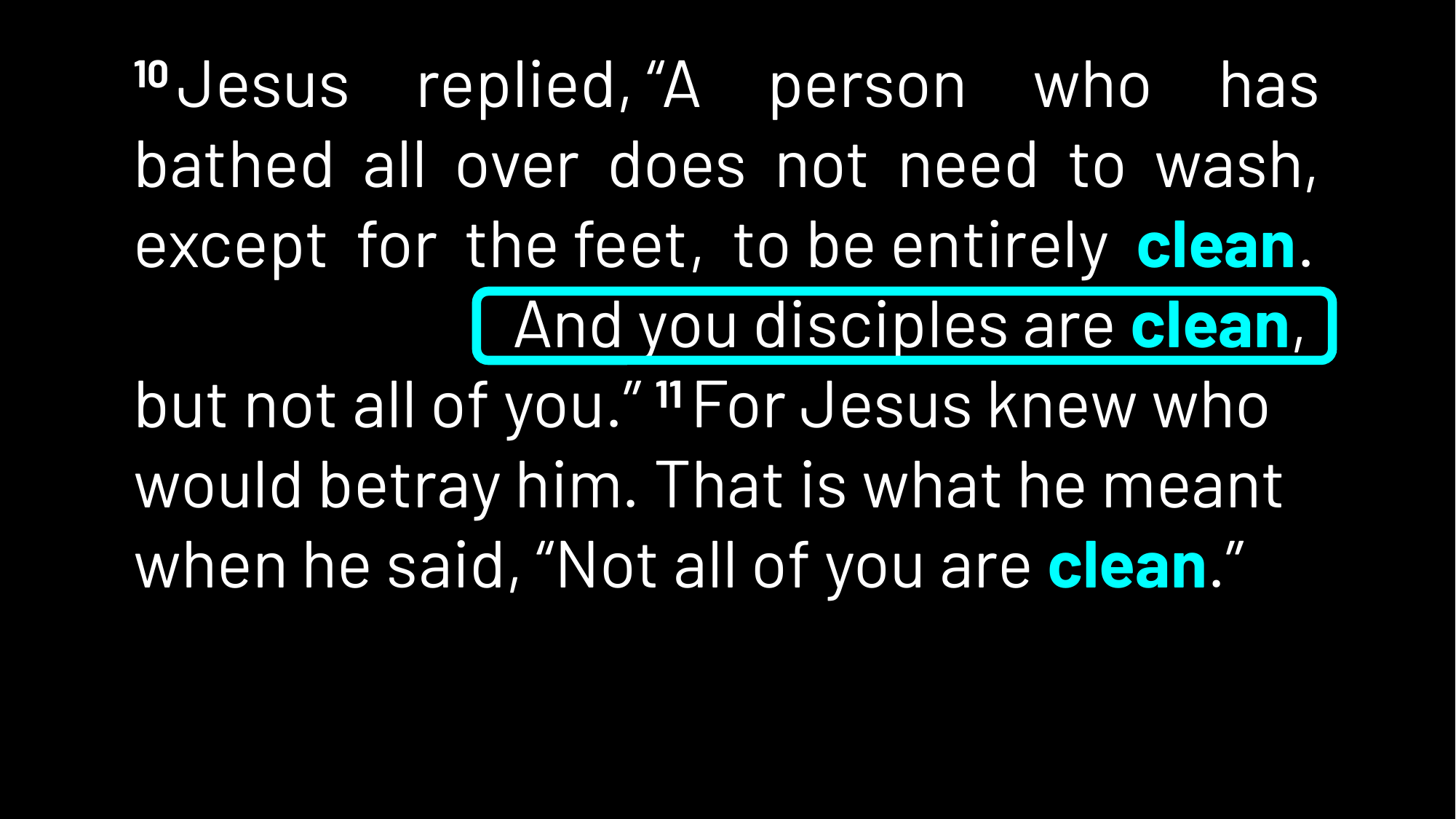

10 Jesus replied, “A person who has bathed all over does not need to wash, except  for  the feet,  to be entirely  clean.
And you disciples are clean,
but not all of you.” 11 For Jesus knew who would betray him. That is what he meant when he said, “Not all of you are clean.”